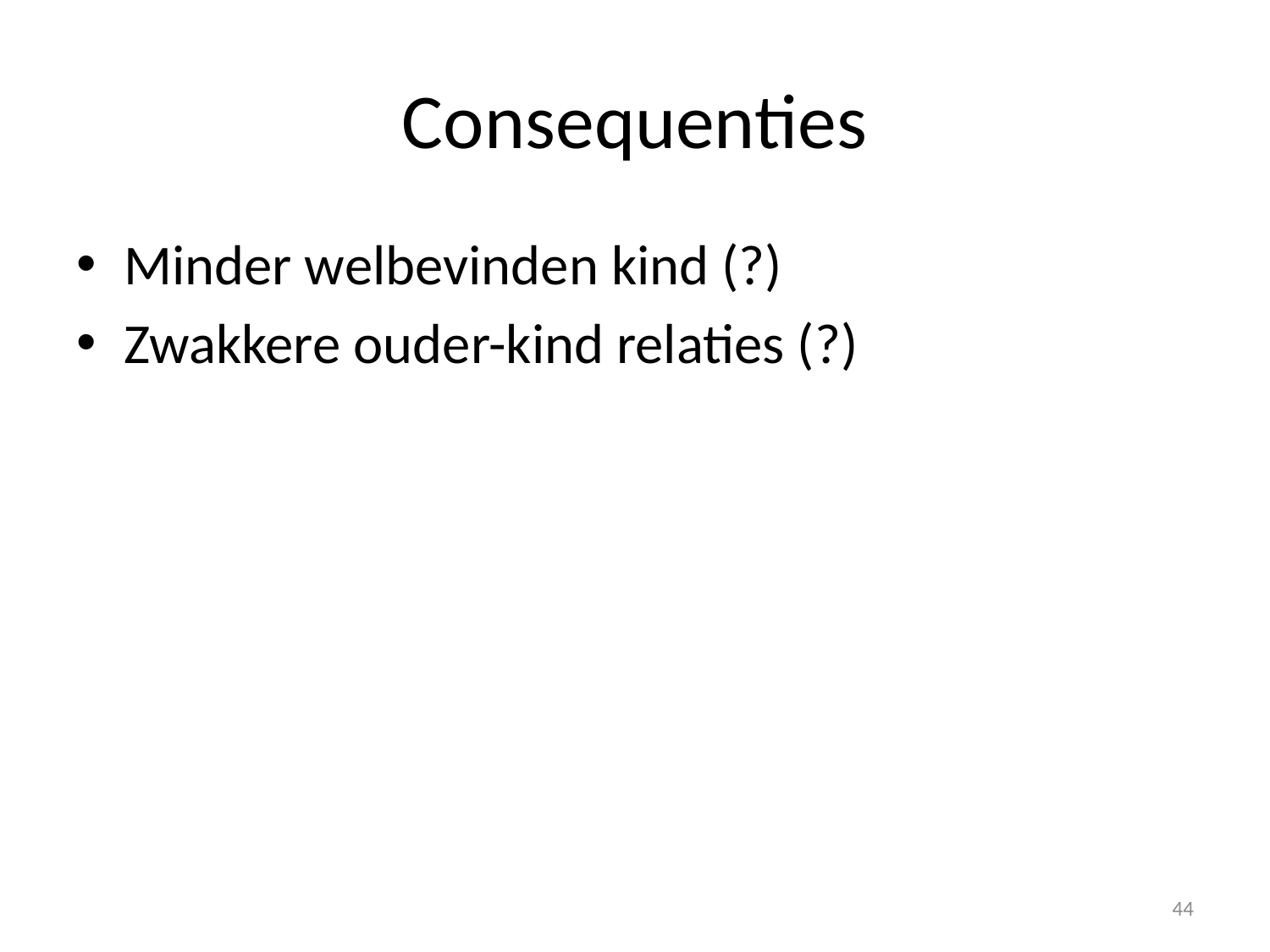

# Consequenties
Minder welbevinden kind (?)
Zwakkere ouder-kind relaties (?)
44